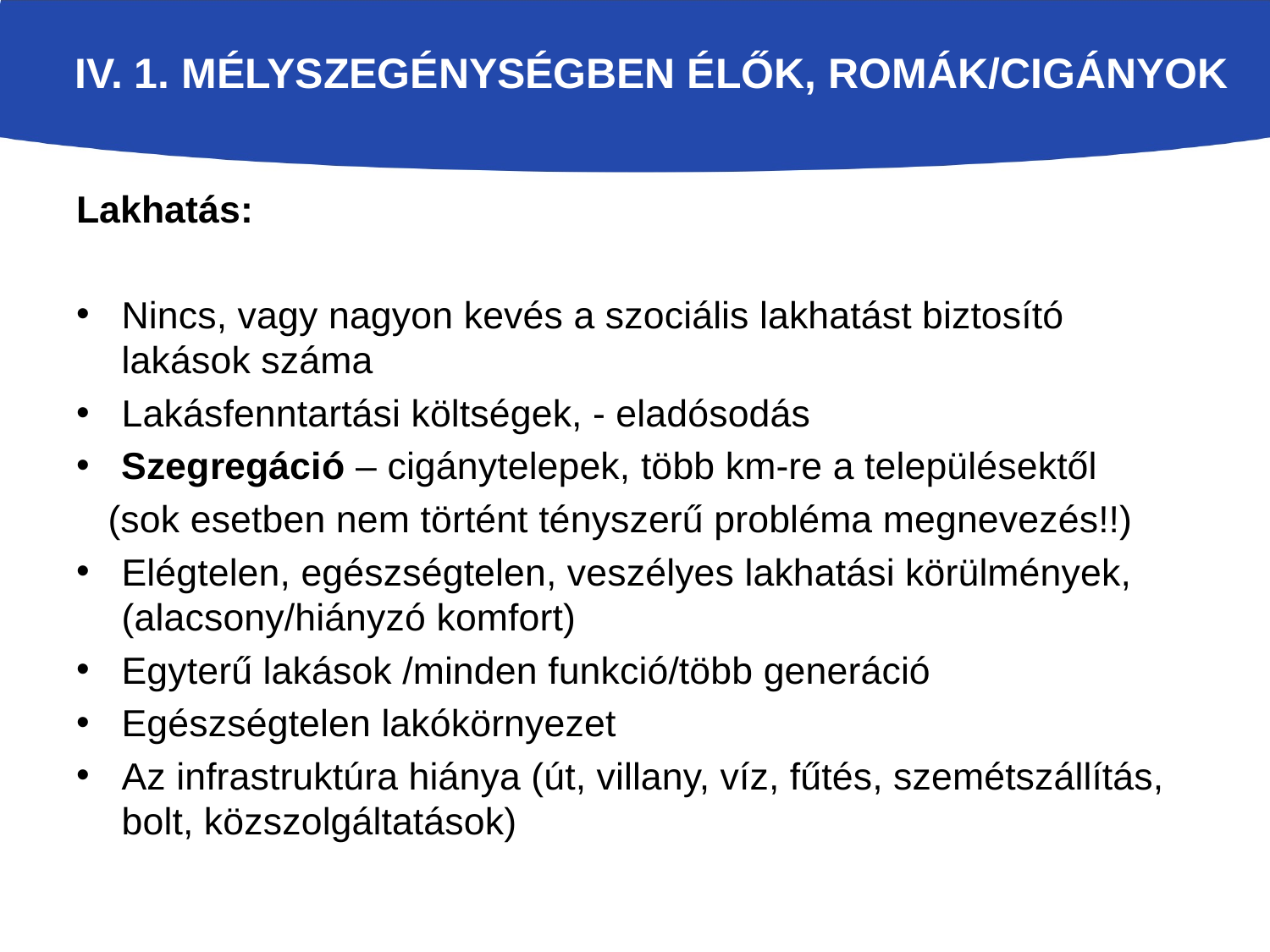

# iv. 1. Mélyszegénységben élők, romák/cigányok
Lakhatás:

Nincs, vagy nagyon kevés a szociális lakhatást biztosító lakások száma
Lakásfenntartási költségek, - eladósodás
Szegregáció – cigánytelepek, több km-re a településektől
   (sok esetben nem történt tényszerű probléma megnevezés!!)
Elégtelen, egészségtelen, veszélyes lakhatási körülmények,(alacsony/hiányzó komfort)
Egyterű lakások /minden funkció/több generáció
Egészségtelen lakókörnyezet
Az infrastruktúra hiánya (út, villany, víz, fűtés, szemétszállítás, bolt, közszolgáltatások)